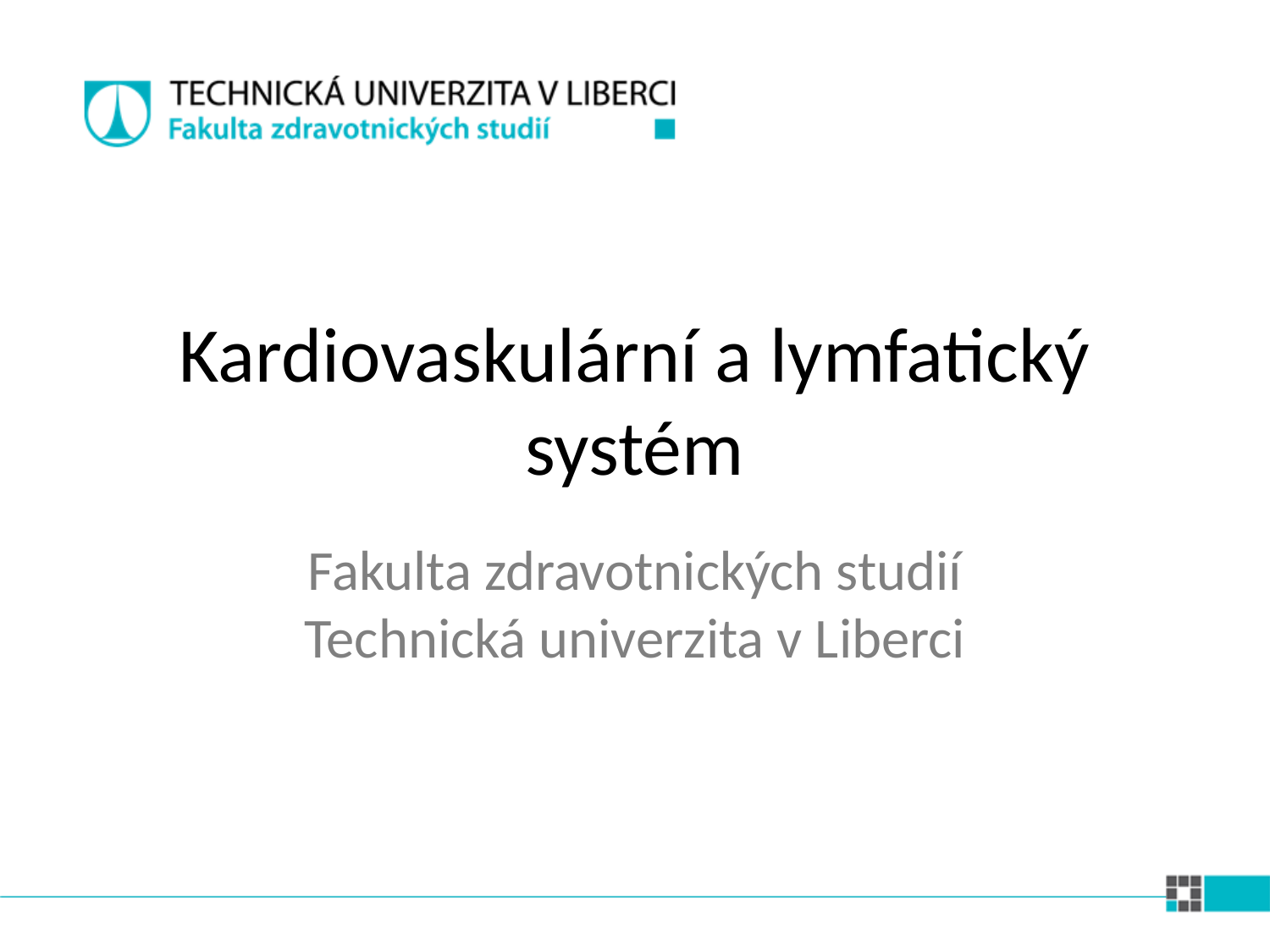

Kardiovaskulární a lymfatický systém
Fakulta zdravotnických studií
Technická univerzita v Liberci